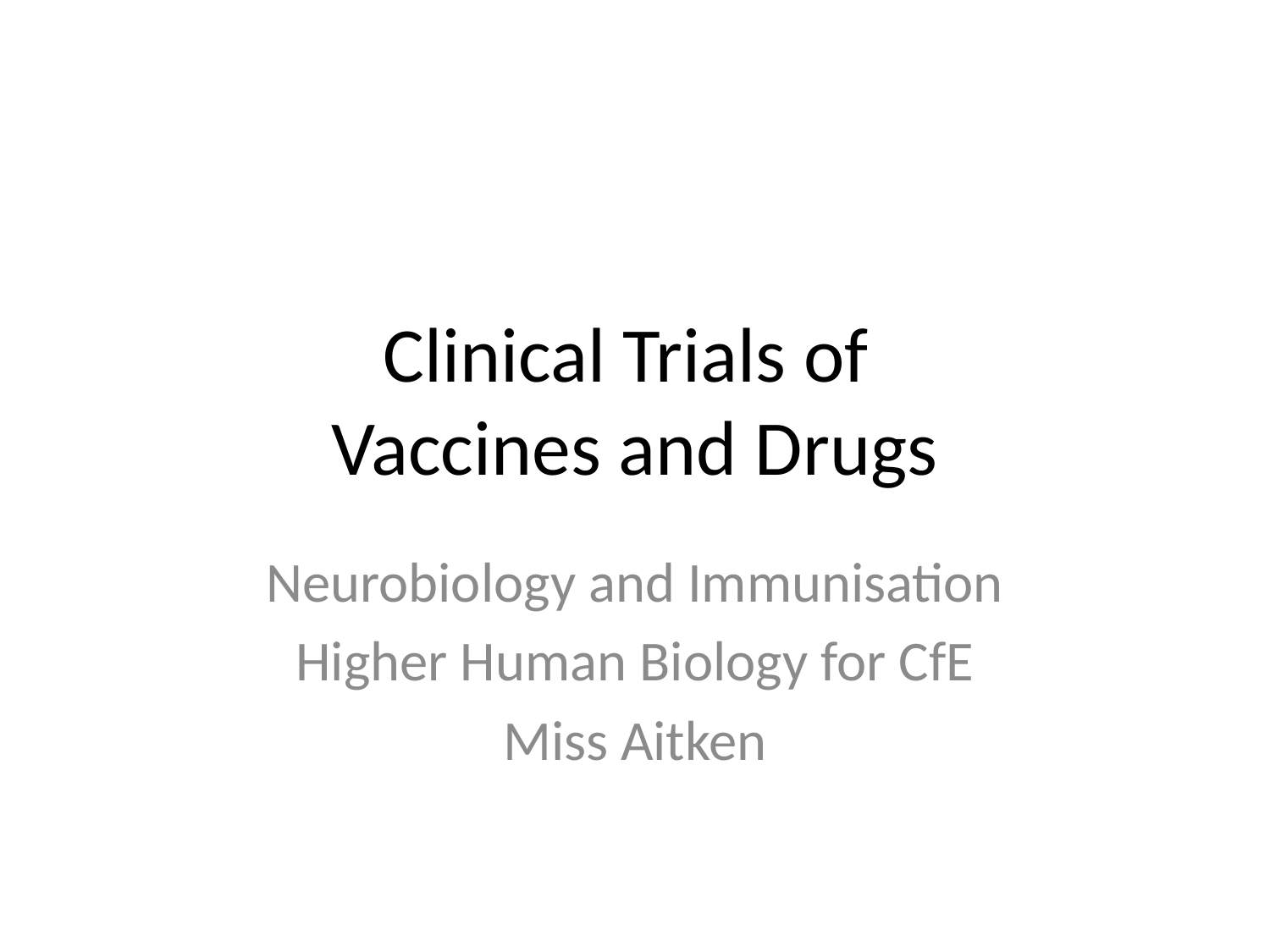

# Clinical Trials of Vaccines and Drugs
Neurobiology and Immunisation
Higher Human Biology for CfE
Miss Aitken